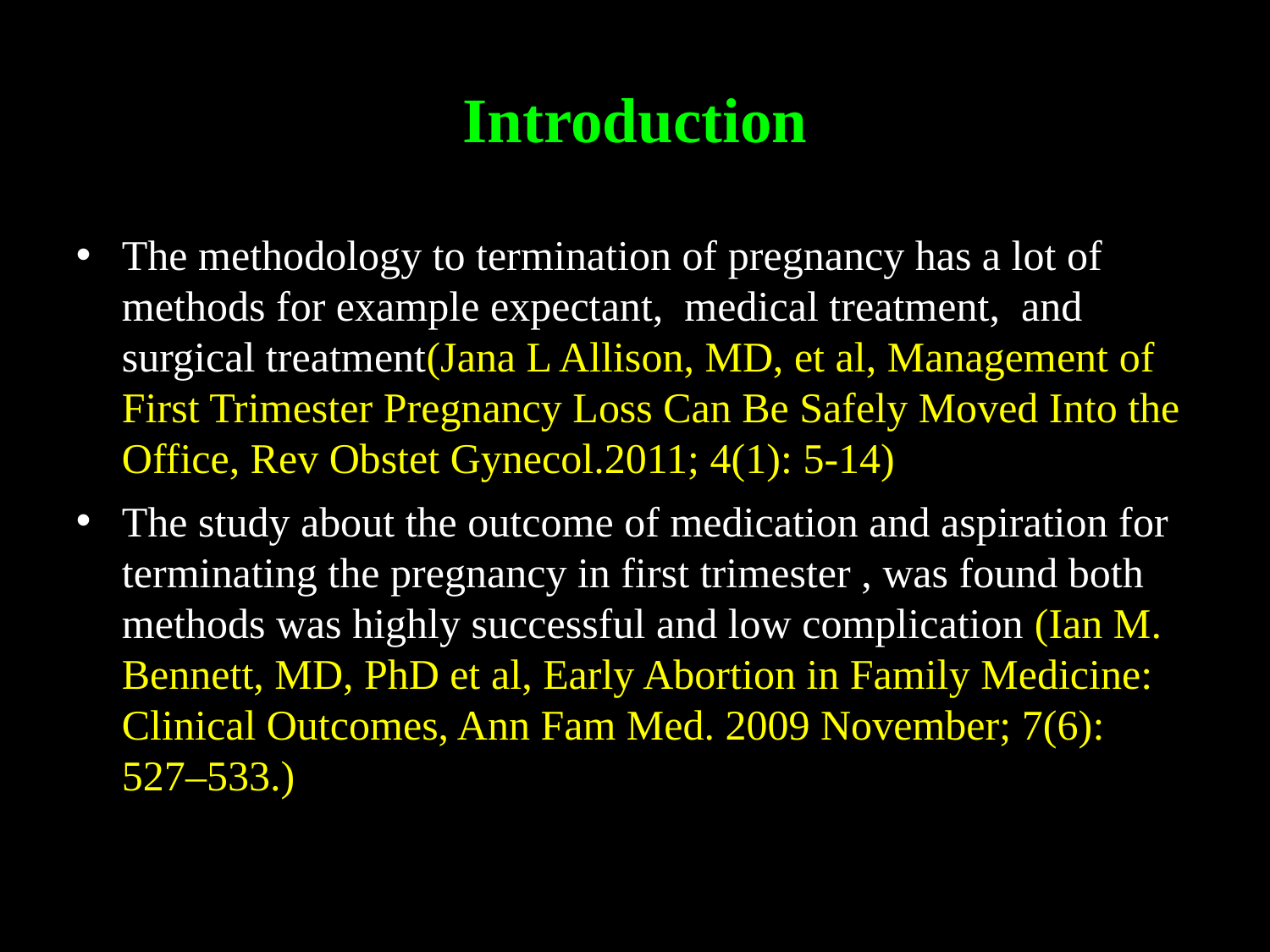

Introduction
The methodology to termination of pregnancy has a lot of methods for example expectant,  medical treatment,  and surgical treatment(Jana L Allison, MD, et al, Management of First Trimester Pregnancy Loss Can Be Safely Moved Into the Office, Rev Obstet Gynecol.2011; 4(1): 5-14)
The study about the outcome of medication and aspiration for terminating the pregnancy in first trimester , was found both  methods was highly successful and low complication (Ian M. Bennett, MD, PhD et al, Early Abortion in Family Medicine: Clinical Outcomes, Ann Fam Med. 2009 November; 7(6): 527–533.)